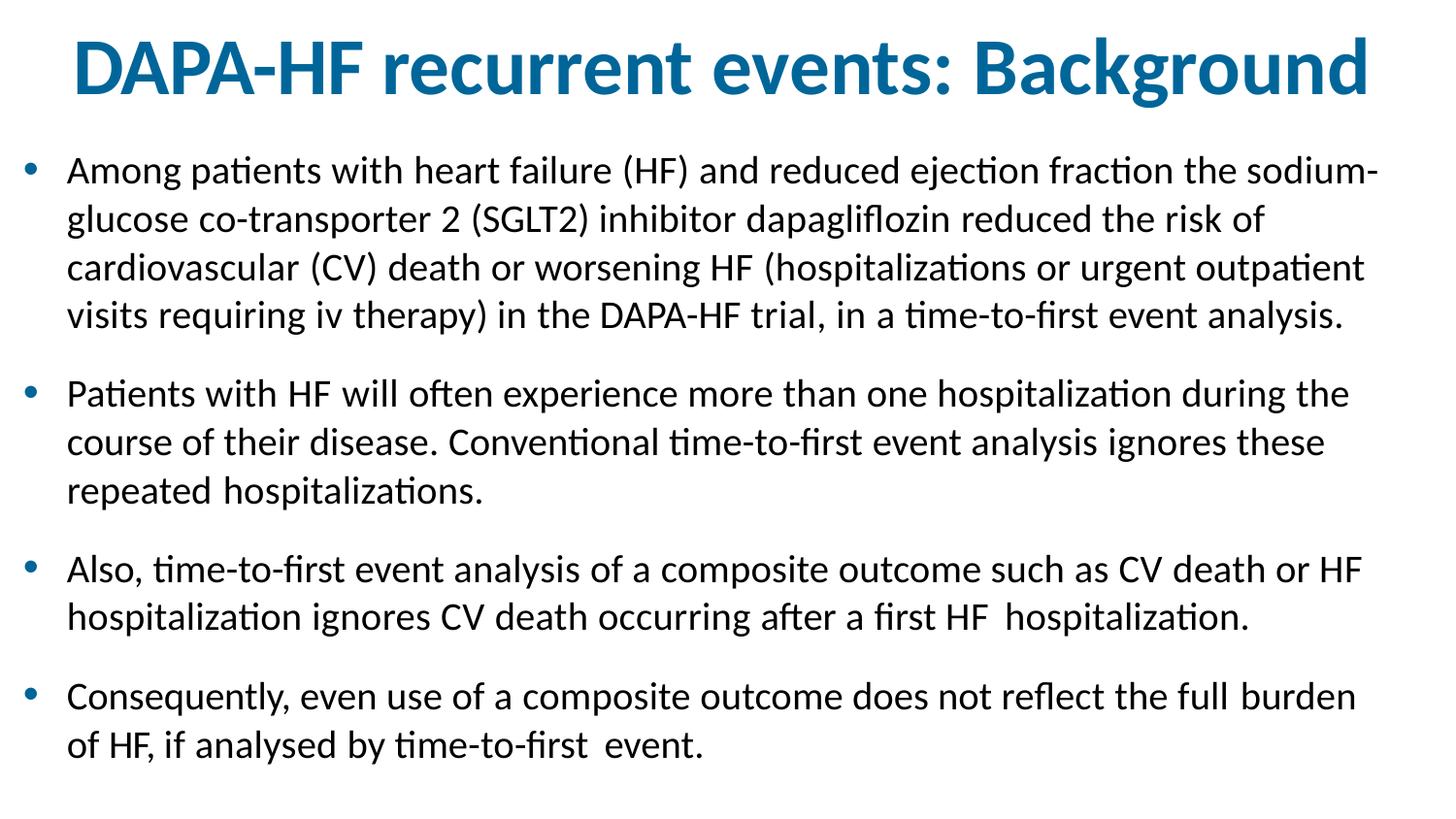

# DAPA-HF recurrent events: Background
Among patients with heart failure (HF) and reduced ejection fraction the sodium-  glucose co-transporter 2 (SGLT2) inhibitor dapagliflozin reduced the risk of  cardiovascular (CV) death or worsening HF (hospitalizations or urgent outpatient  visits requiring iv therapy) in the DAPA-HF trial, in a time-to-first event analysis.
Patients with HF will often experience more than one hospitalization during the  course of their disease. Conventional time-to-first event analysis ignores these  repeated hospitalizations.
Also, time-to-first event analysis of a composite outcome such as CV death or HF  hospitalization ignores CV death occurring after a first HF hospitalization.
Consequently, even use of a composite outcome does not reflect the full burden
of HF, if analysed by time-to-first event.